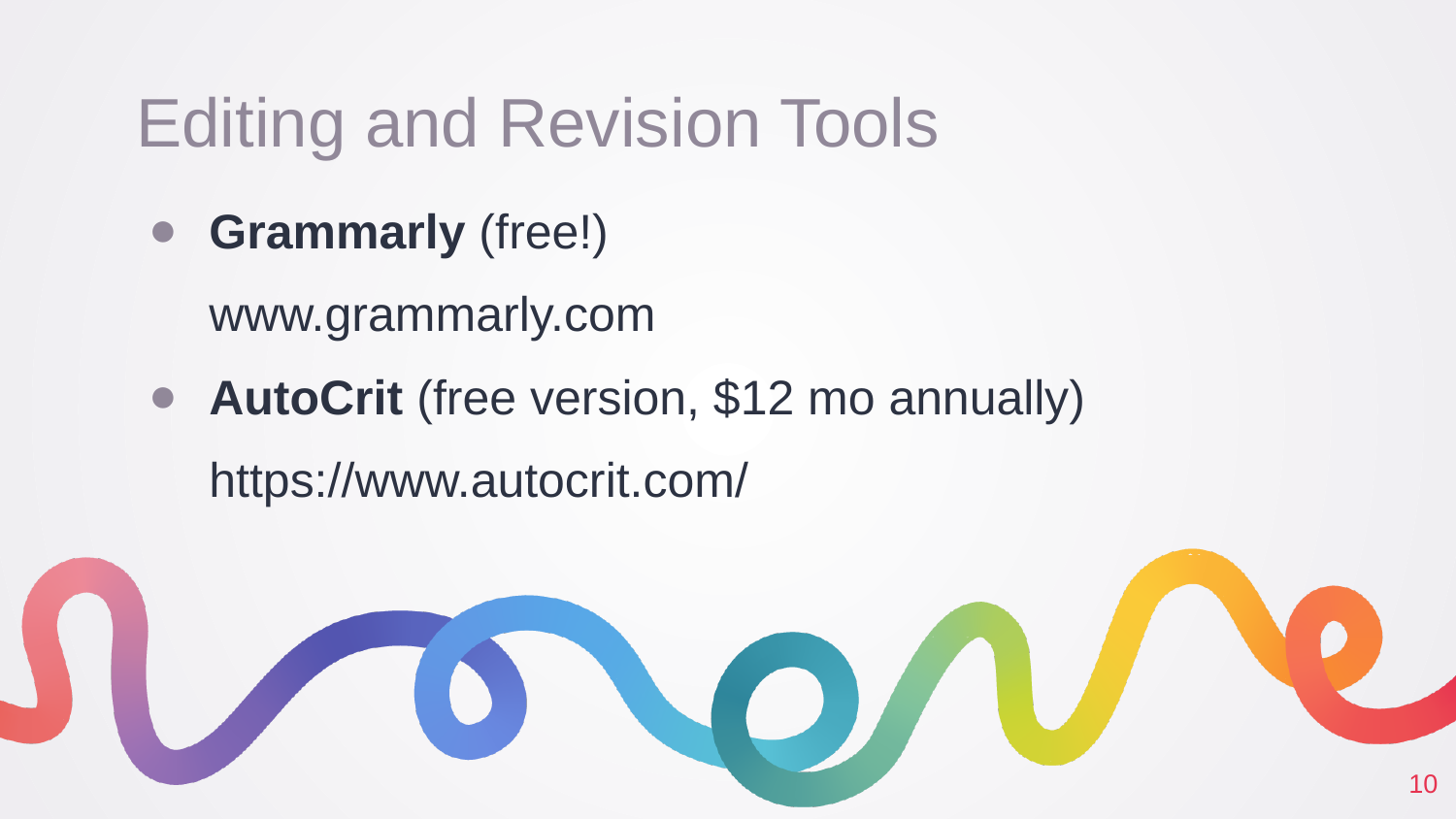

# Editing and Revision Tools
Grammarly (free!)
www.grammarly.com
AutoCrit (free version, $12 mo annually)
https://www.autocrit.com/
10